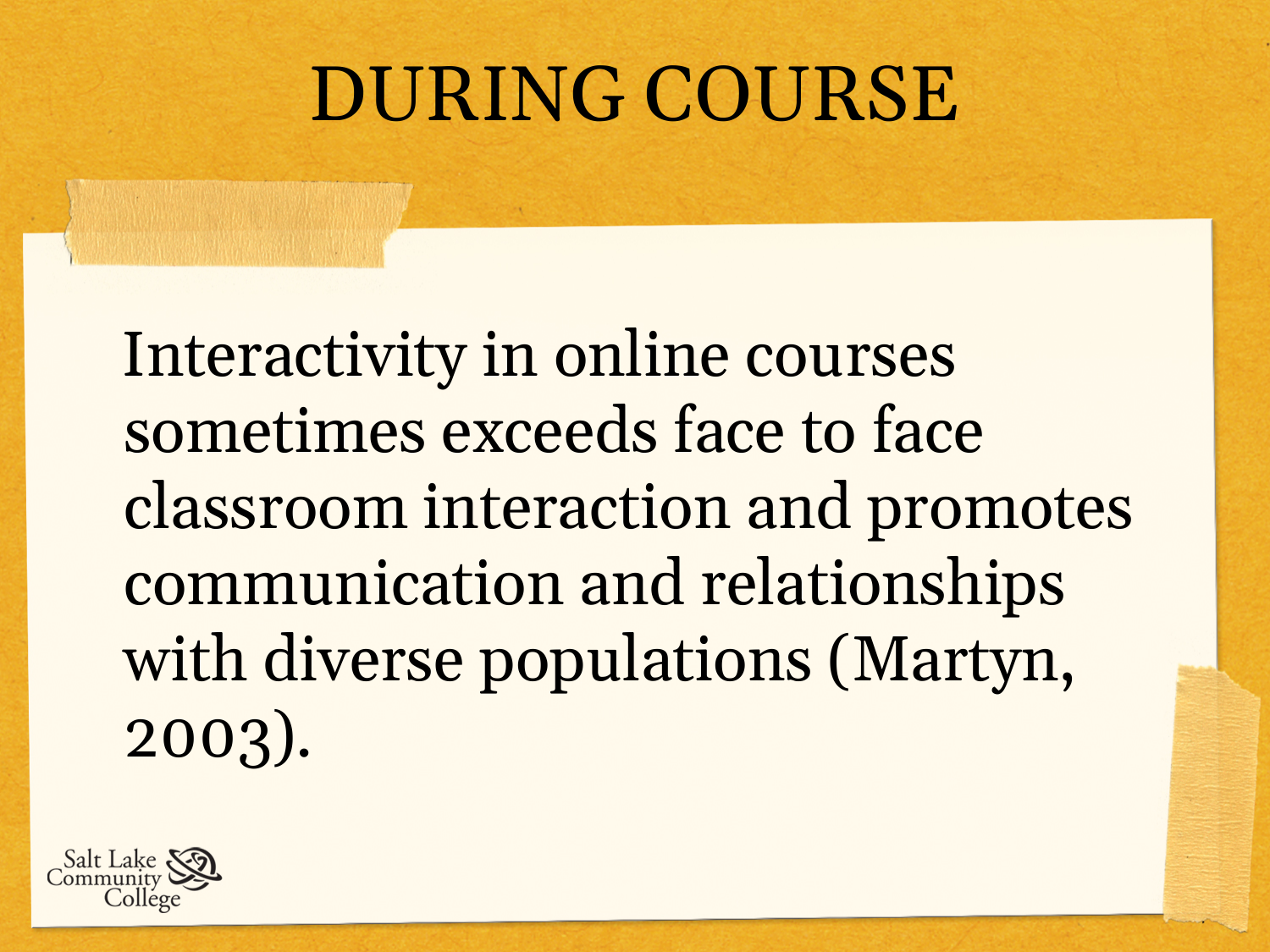

# DURING COURSE

   Interactivity in online courses sometimes exceeds face to face classroom interaction and promotes communication and relationships with diverse populations (Martyn, 2003).